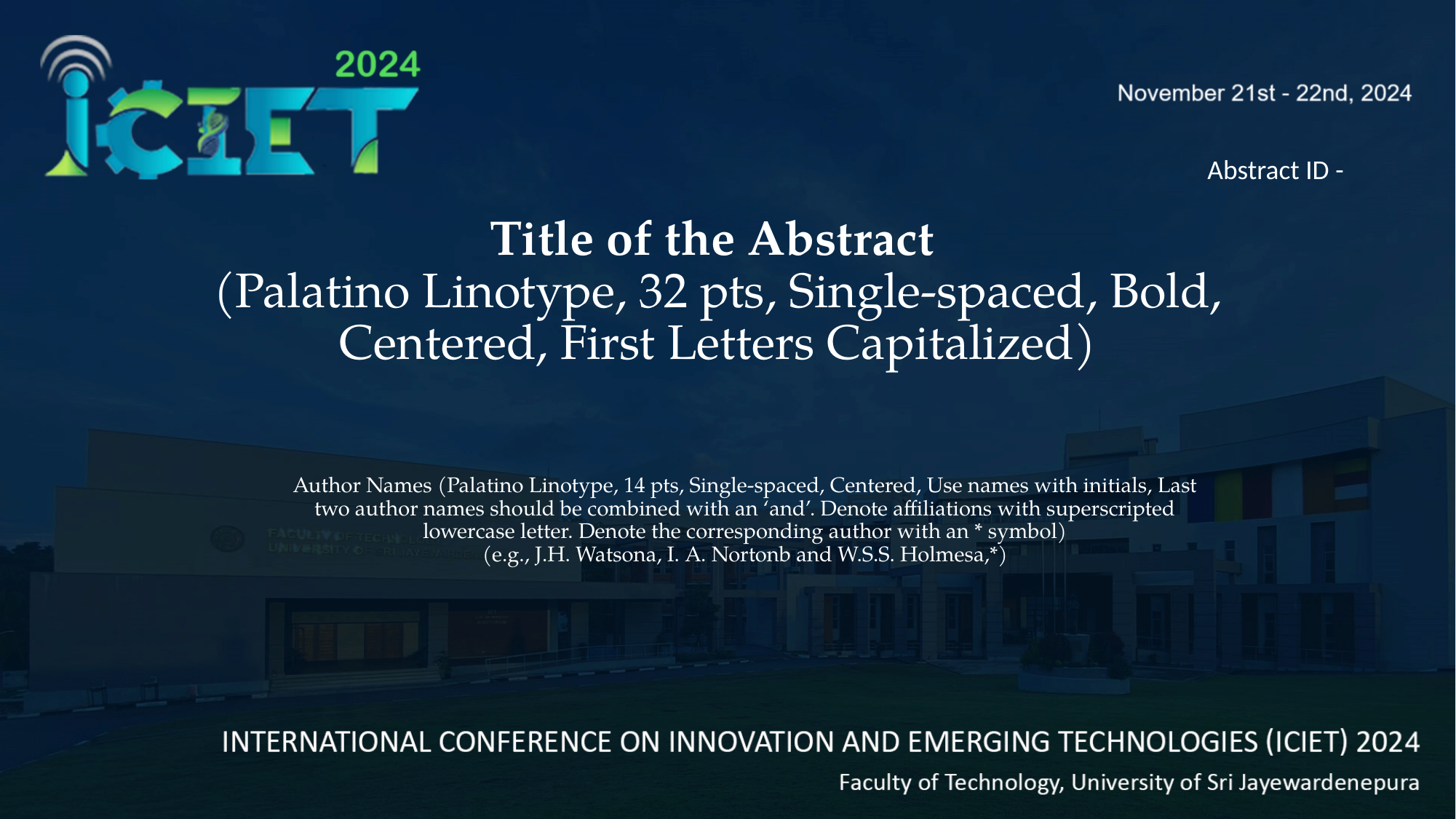

Abstract ID -
# Title of the Abstract (Palatino Linotype, 32 pts, Single-spaced, Bold, Centered, First Letters Capitalized)
Author Names (Palatino Linotype, 14 pts, Single-spaced, Centered, Use names with initials, Last two author names should be combined with an ‘and’. Denote affiliations with superscripted lowercase letter. Denote the corresponding author with an * symbol)
(e.g., J.H. Watsona, I. A. Nortonb and W.S.S. Holmesa,*)